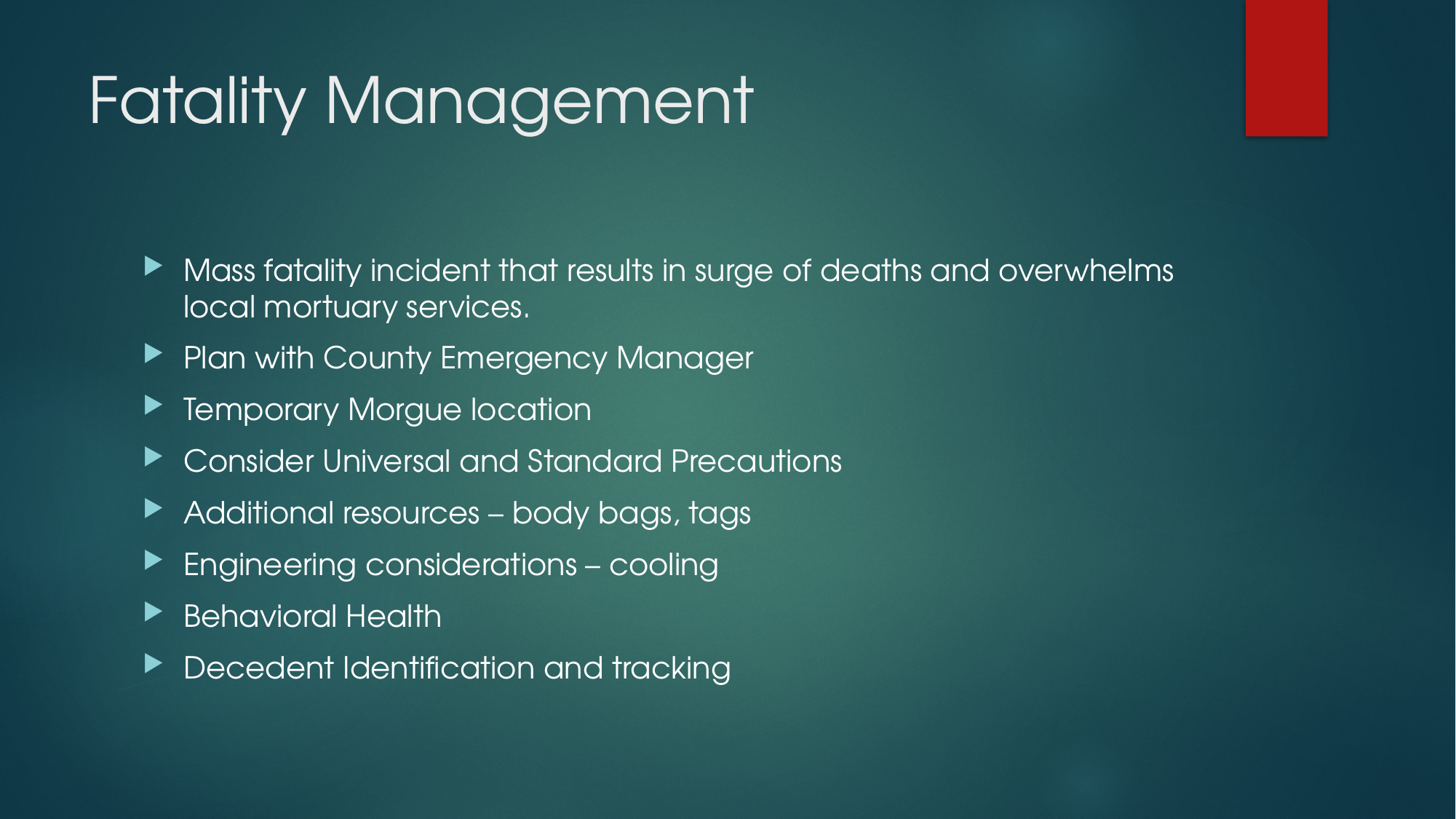

# Fatality Management
Mass fatality incident that results in surge of deaths and overwhelms local mortuary services.
Plan with County Emergency Manager
Temporary Morgue location
Consider Universal and Standard Precautions
Additional resources – body bags, tags
Engineering considerations – cooling
Behavioral Health
Decedent Identification and tracking